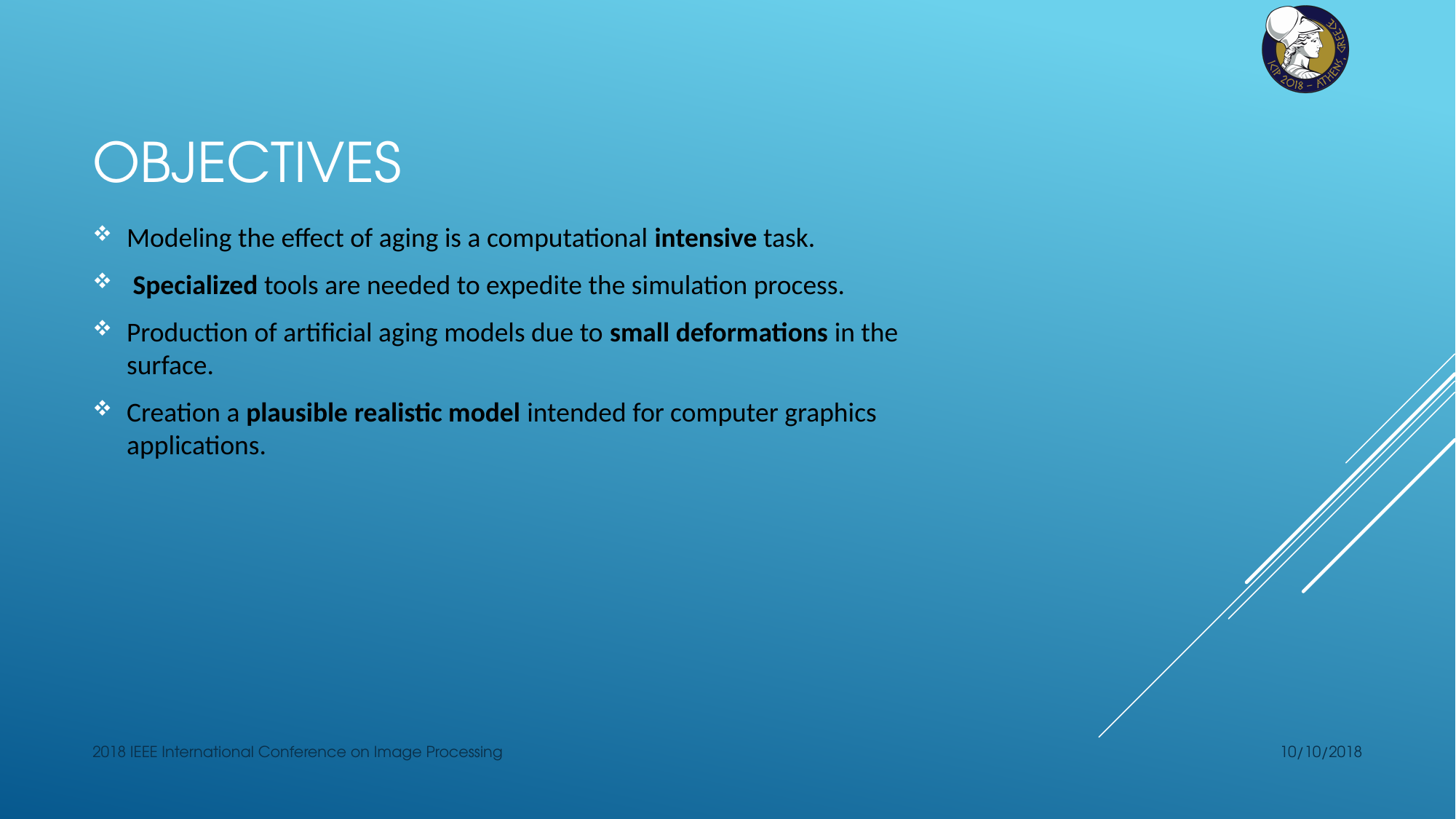

# objectives
Modeling the effect of aging is a computational intensive task.
 Specialized tools are needed to expedite the simulation process.
Production of artificial aging models due to small deformations in the surface.
Creation a plausible realistic model intended for computer graphics applications.
2018 IEEE International Conference on Image Processing
10/10/2018